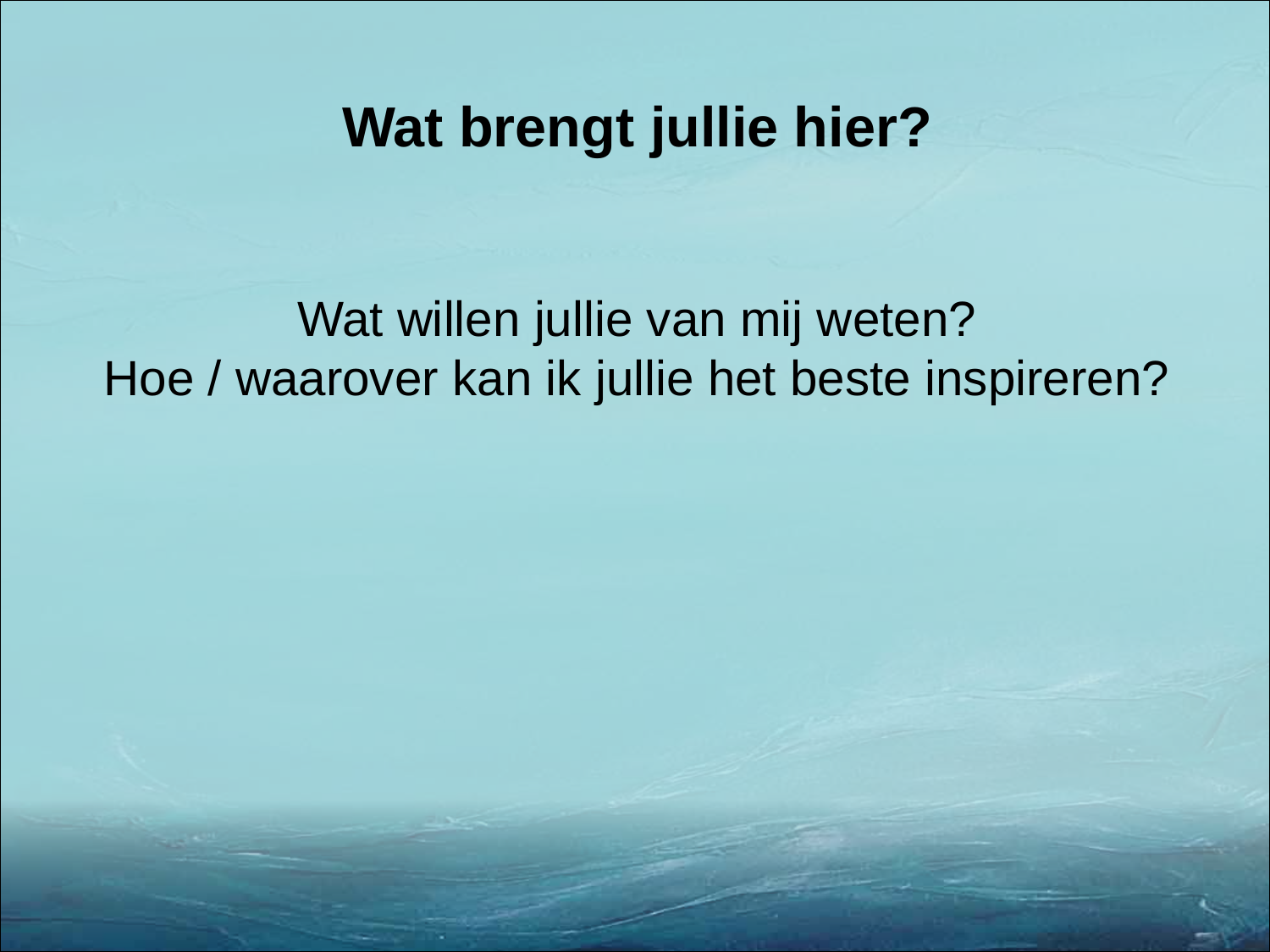

Wat brengt jullie hier?
Wat willen jullie van mij weten?
Hoe / waarover kan ik jullie het beste inspireren?